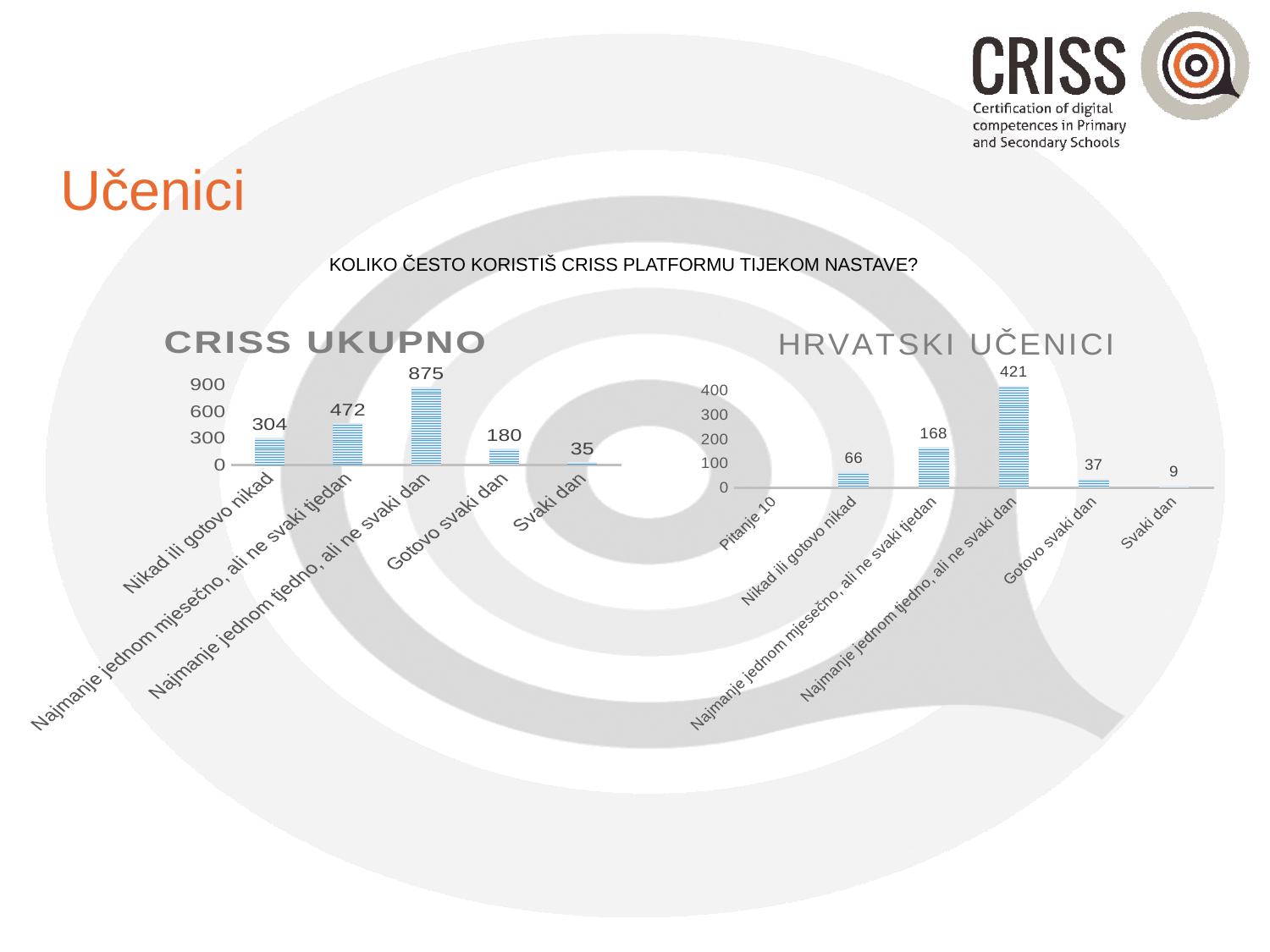

Učenici
Koliko često koristiš CRISS platformu tijekom nastave?

### Chart: CRISS UKUPNO

| Category |  |
|---|---|
| Nikad ili gotovo nikad | 304.0 |
| Najmanje jednom mjesečno, ali ne svaki tjedan | 472.0 |
| Najmanje jednom tjedno, ali ne svaki dan | 875.0 |
| Gotovo svaki dan | 180.0 |
| Svaki dan | 35.0 |

### Chart: HRVATSKI UČENICI

| Category |  |
|---|---|
| Pitanje 10 | None |
| Nikad ili gotovo nikad | 66.0 |
| Najmanje jednom mjesečno, ali ne svaki tjedan | 168.0 |
| Najmanje jednom tjedno, ali ne svaki dan | 421.0 |
| Gotovo svaki dan | 37.0 |
| Svaki dan | 9.0 |